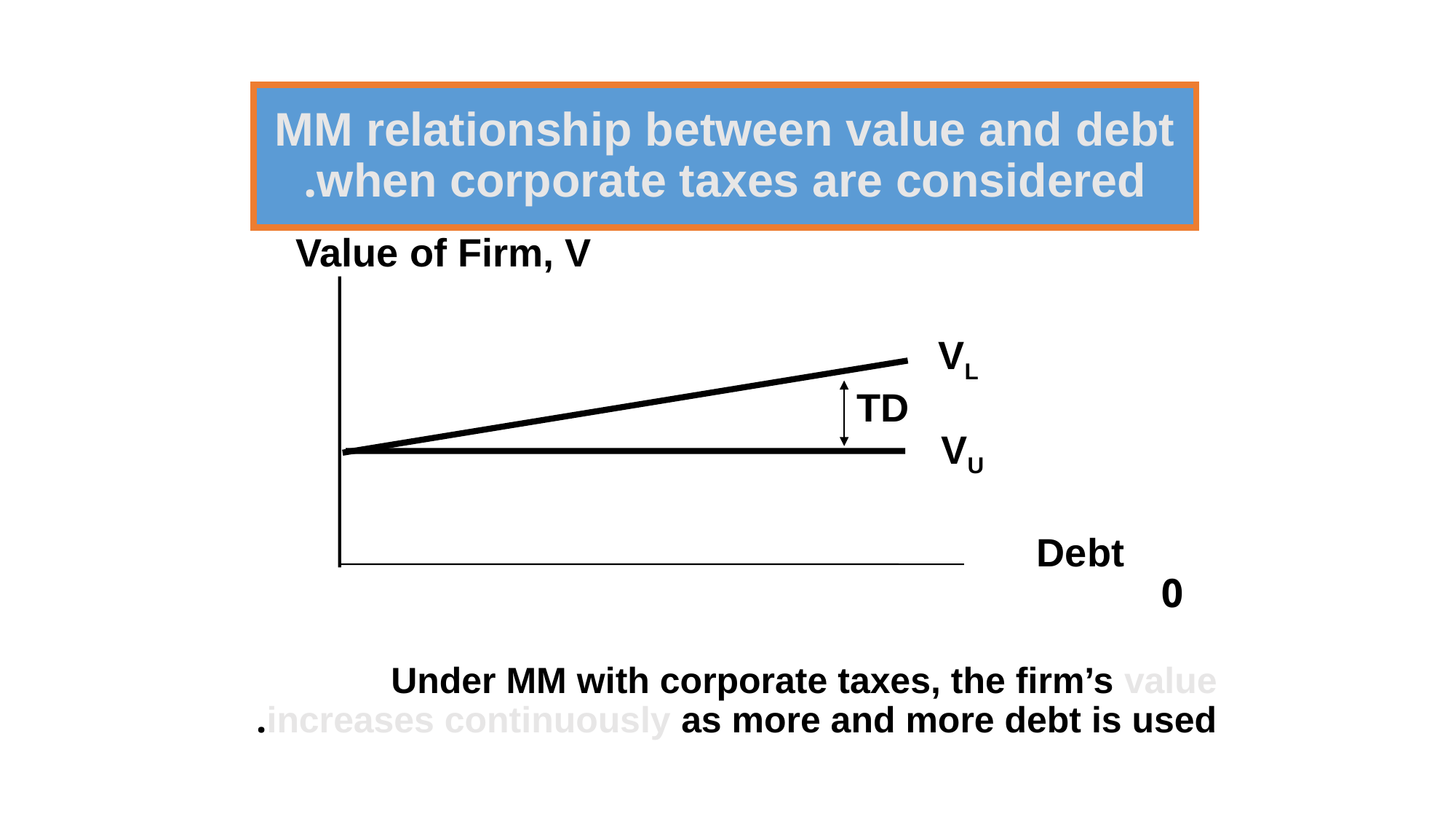

MM relationship between value and debt when corporate taxes are considered.
Value of Firm, V

VL

TD

VU

Debt
0

Under MM with corporate taxes, the firm’s value increases continuously as more and more debt is used.